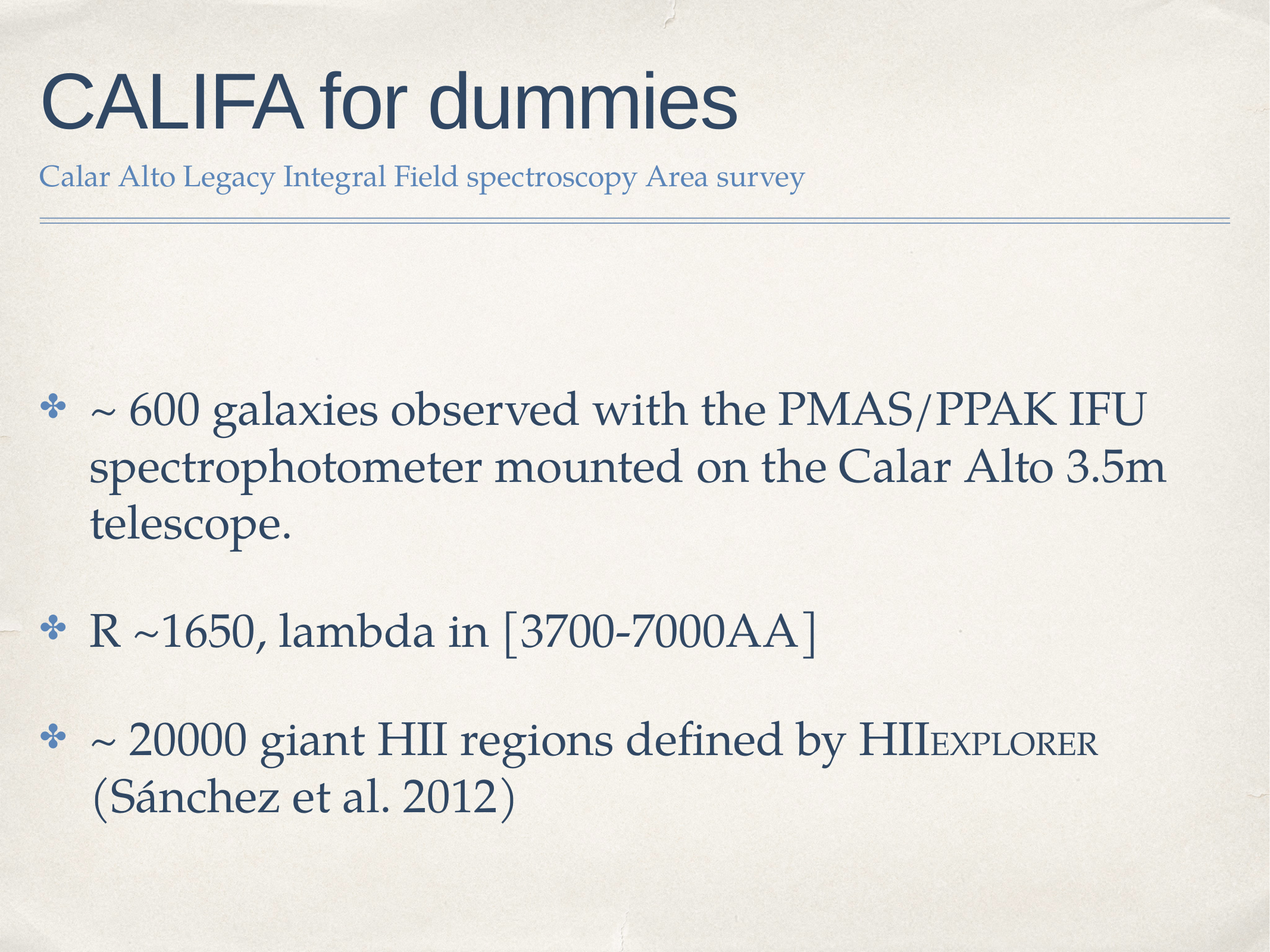

# CALIFA for dummies
Calar Alto Legacy Integral Field spectroscopy Area survey
~ 600 galaxies observed with the PMAS/PPAK IFU spectrophotometer mounted on the Calar Alto 3.5m telescope.
R ~1650, lambda in [3700-7000AA]
~ 20000 giant HII regions defined by HIIEXPLORER (Sánchez et al. 2012)
2